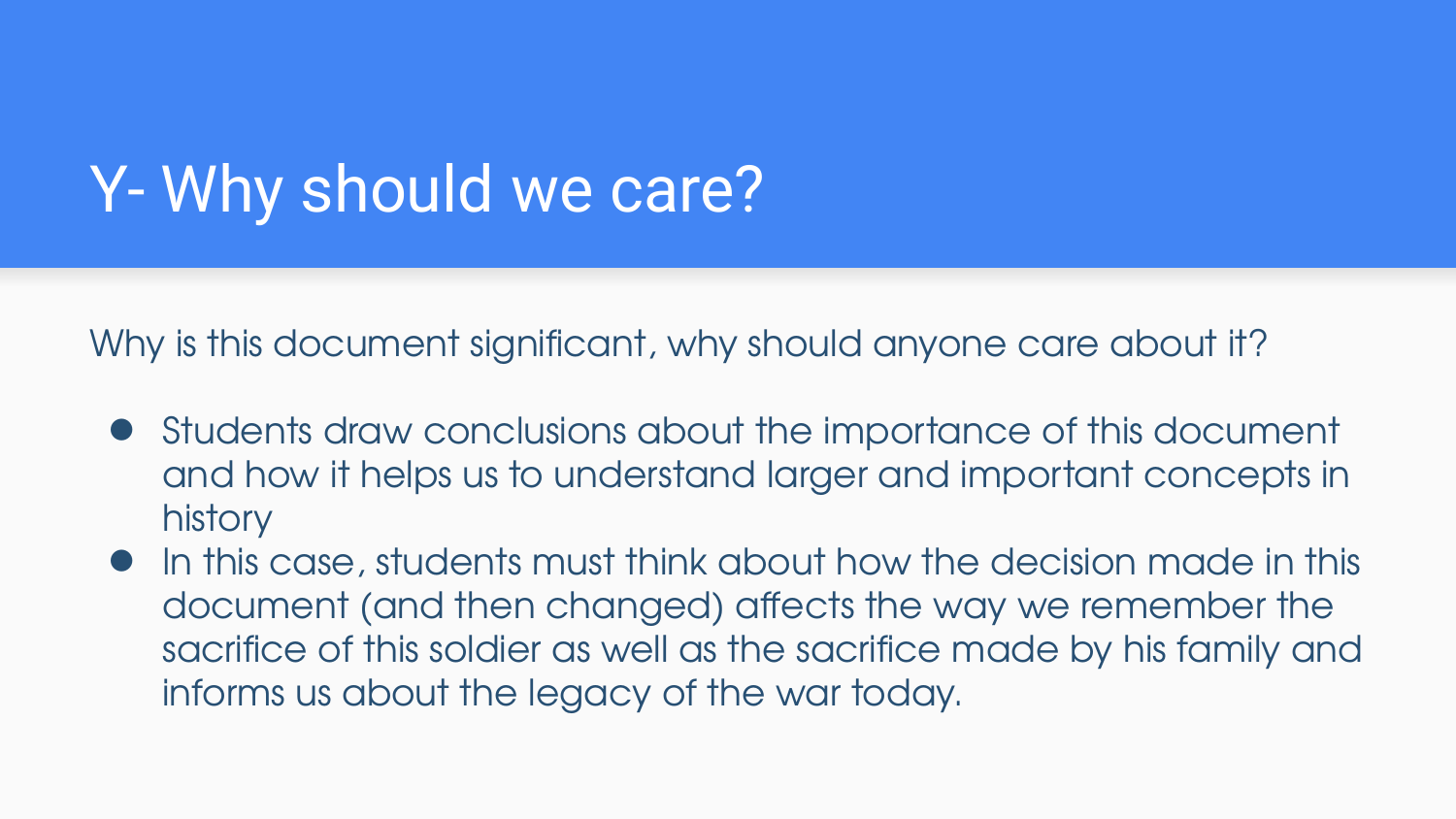

# Y- Why should we care?
Why is this document significant, why should anyone care about it?

Students draw conclusions about the importance of this document and how it helps us to understand larger and important concepts in history
In this case, students must think about how the decision made in this document (and then changed) affects the way we remember the sacrifice of this soldier as well as the sacrifice made by his family and informs us about the legacy of the war today.